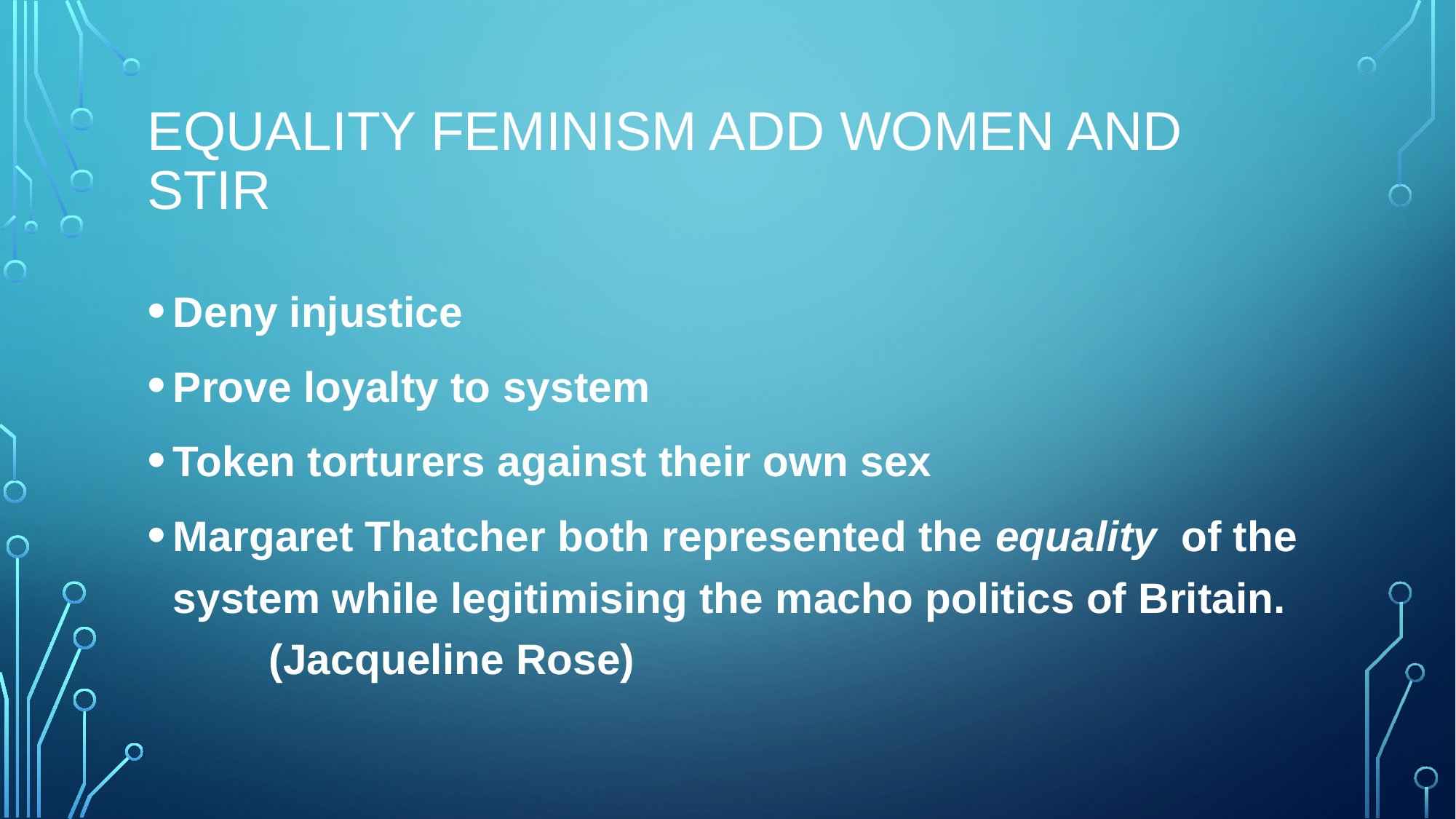

# Equality feminism Add women and stir
Deny injustice
Prove loyalty to system
Token torturers against their own sex
Margaret Thatcher both represented the equality  of the system while legitimising the macho politics of Britain.   	(Jacqueline Rose)